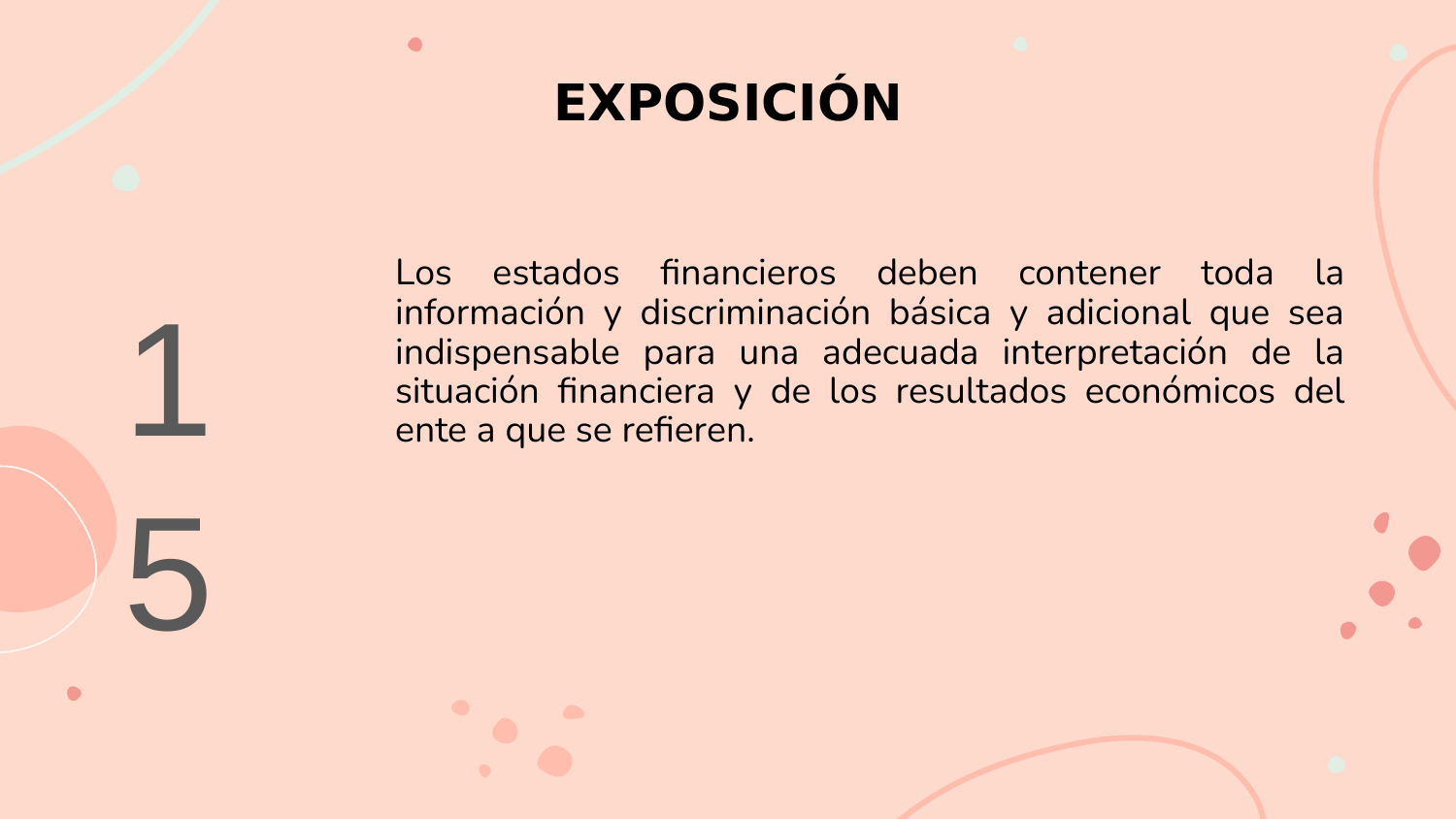

EXPOSICIÓN
Los estados financieros deben contener toda la información y discriminación básica y adicional que sea indispensable para una adecuada interpretación de la situación financiera y de los resultados económicos del ente a que se refieren.

15